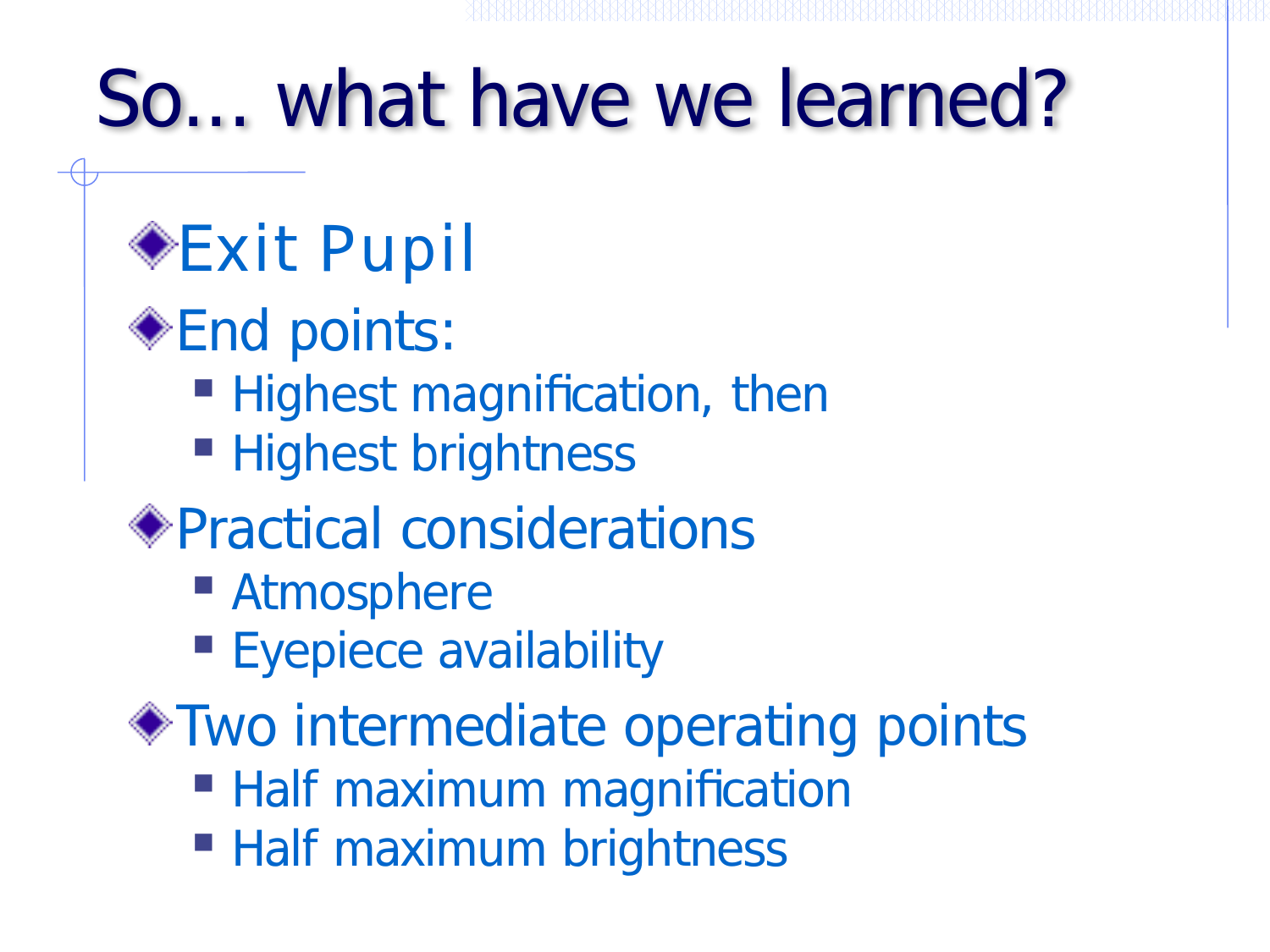

# So... what have we learned?
Exit Pupil
End points:
Highest magnification, then
Highest brightness
Practical considerations
Atmosphere
Eyepiece availability
Two intermediate operating points
Half maximum magnification
Half maximum brightness